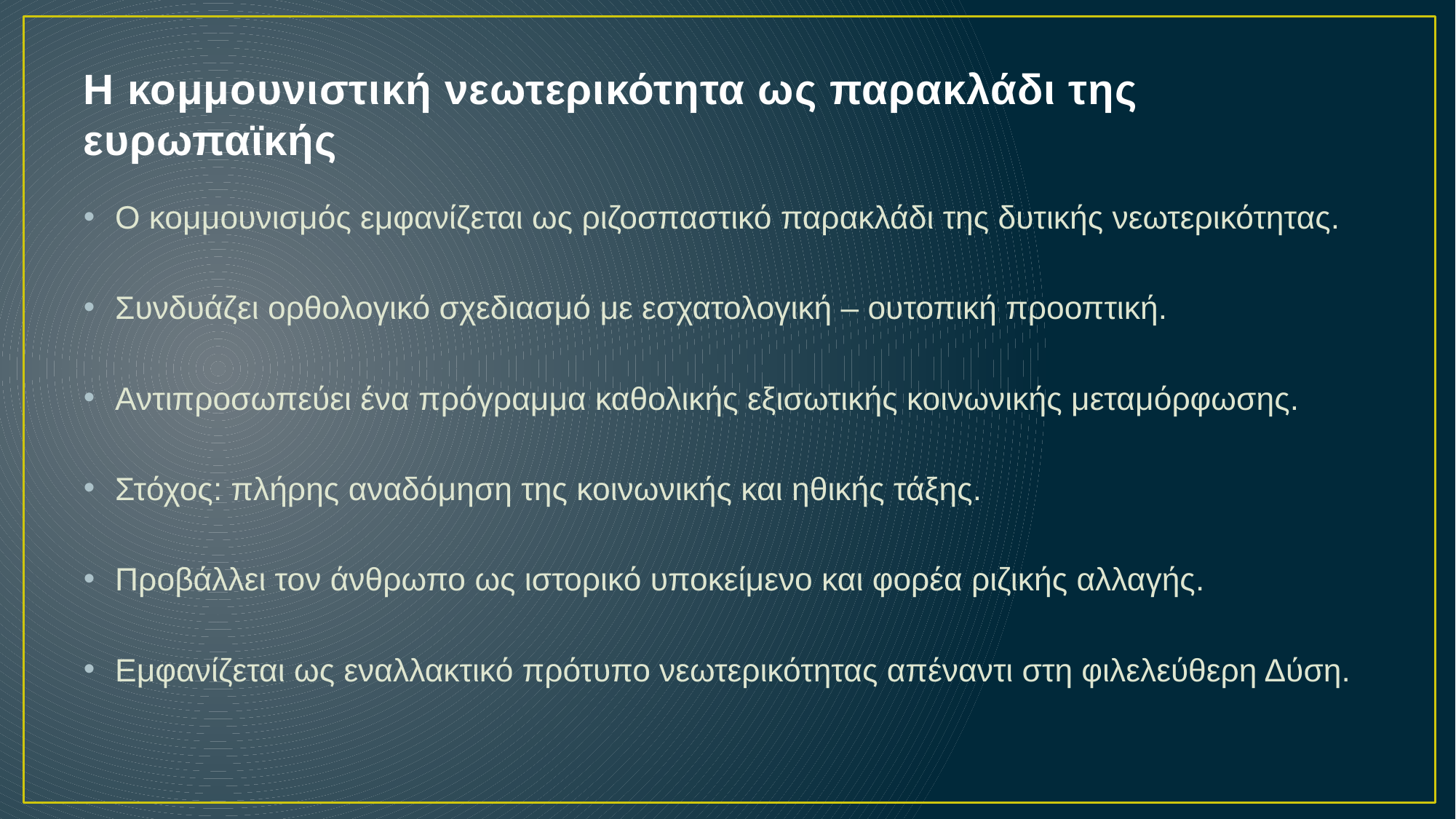

# Η κομμουνιστική νεωτερικότητα ως παρακλάδι της ευρωπαϊκής
Ο κομμουνισμός εμφανίζεται ως ριζοσπαστικό παρακλάδι της δυτικής νεωτερικότητας.

Συνδυάζει ορθολογικό σχεδιασμό με εσχατολογική – ουτοπική προοπτική.

Αντιπροσωπεύει ένα πρόγραμμα καθολικής εξισωτικής κοινωνικής μεταμόρφωσης.

Στόχος: πλήρης αναδόμηση της κοινωνικής και ηθικής τάξης.

Προβάλλει τον άνθρωπο ως ιστορικό υποκείμενο και φορέα ριζικής αλλαγής.

Εμφανίζεται ως εναλλακτικό πρότυπο νεωτερικότητας απέναντι στη φιλελεύθερη Δύση.